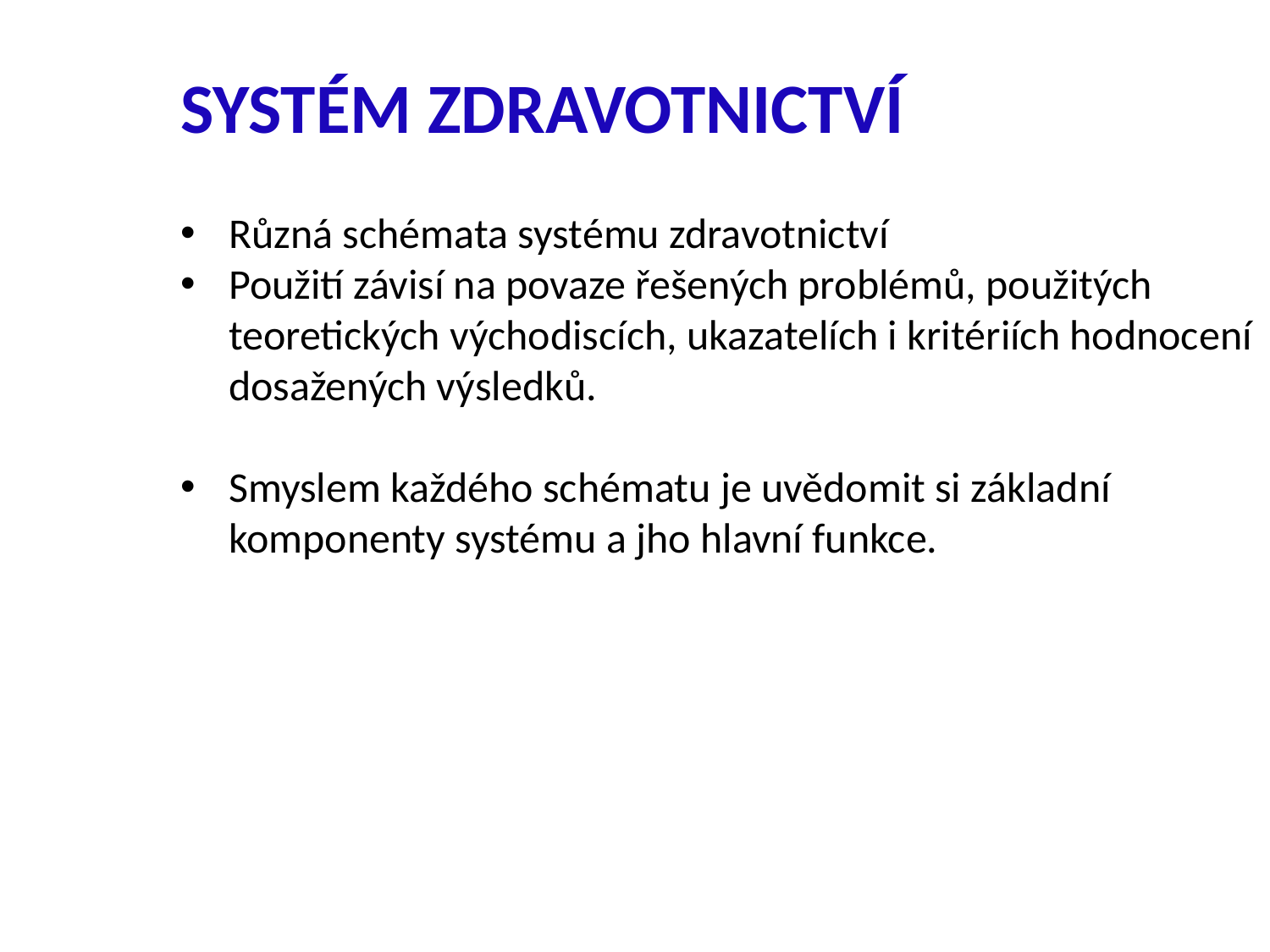

SYSTÉM ZDRAVOTNICTVÍ

Různá schémata systému zdravotnictví
Použití závisí na povaze řešených problémů, použitých teoretických východiscích, ukazatelích i kritériích hodnocení dosažených výsledků.

Smyslem každého schématu je uvědomit si základní komponenty systému a jho hlavní funkce.